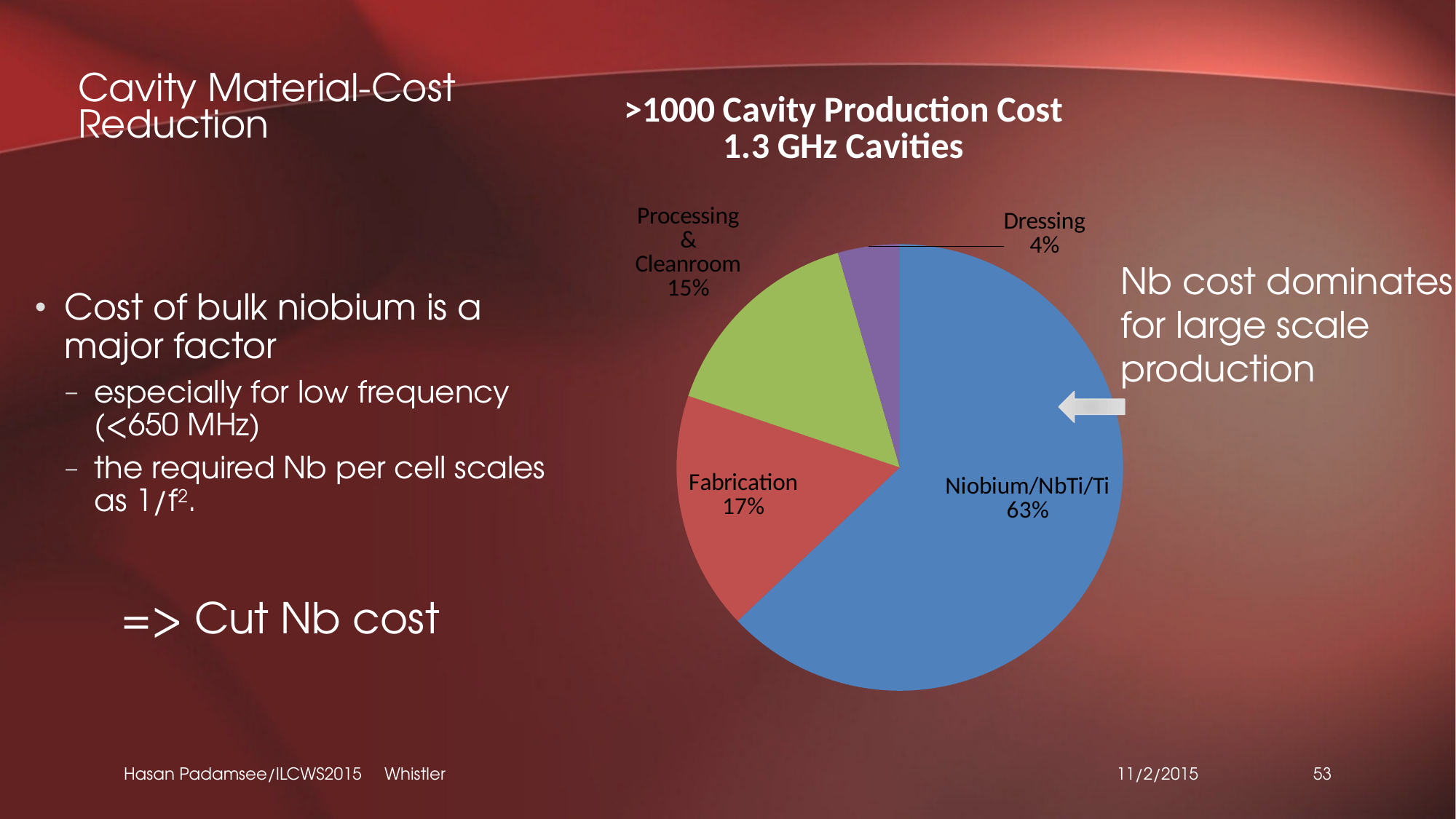

# Cavity Material-Cost Reduction

### Chart: >1000 Cavity Production Cost
1.3 GHz Cavities

| Category |  |
|---|---|
| Niobium/NbTi/Ti | 0.629392971246006 |
| Fabrication | 0.172523961661342 |
| Processing | 0.153354632587859 |
| Dressing | 0.0447284345047923 |
Nb cost dominates for large scale production
Cost of bulk niobium is a major factor
especially for low frequency (<650 MHz)
the required Nb per cell scales as 1/f2.

=> Cut Nb cost
Hasan Padamsee/ILCWS2015     Whistler
11/2/2015
53